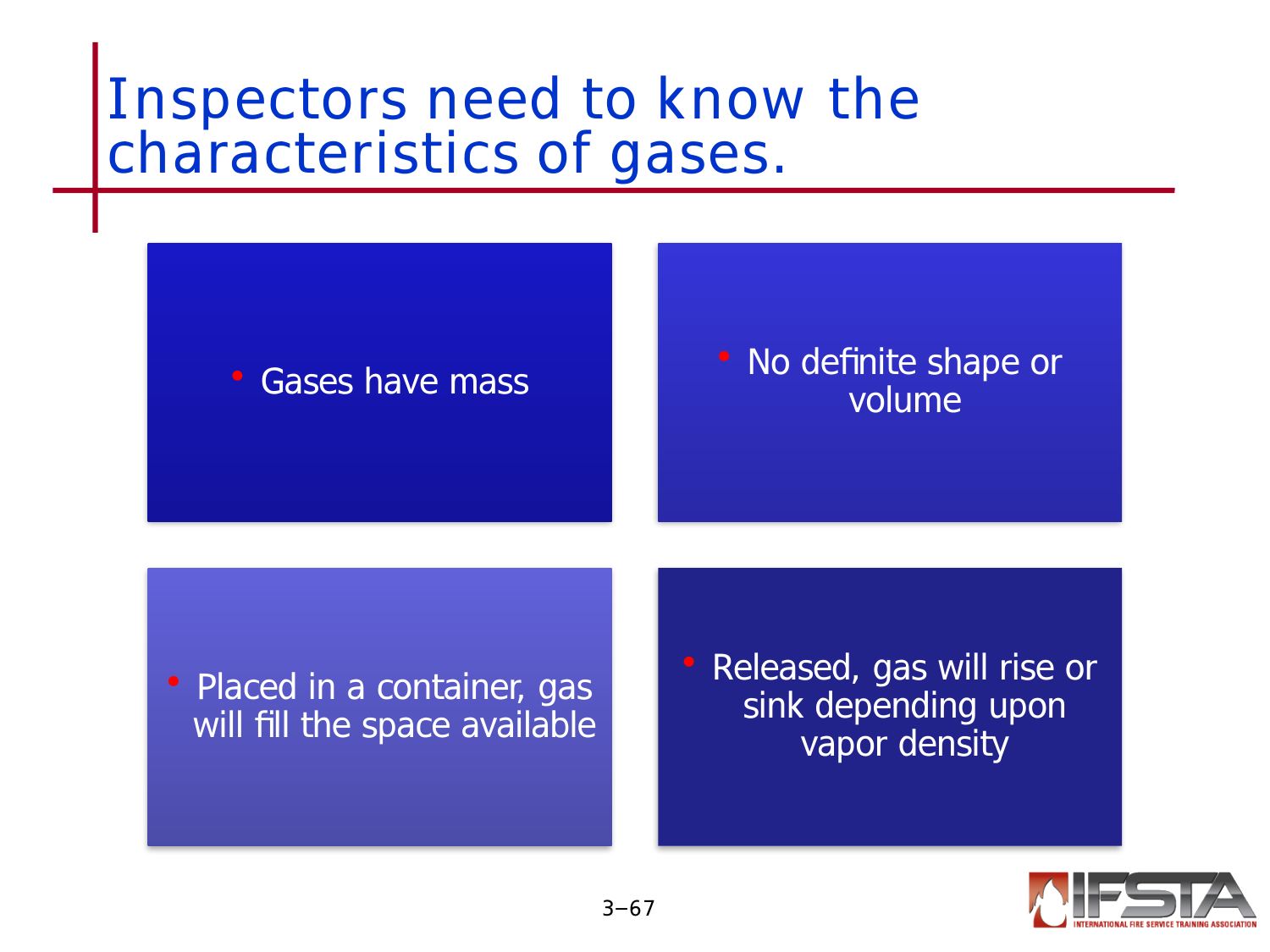

# Inspectors need to know the characteristics of gases.
Gases have mass
No definite shape or volume
Placed in a container, gas will fill the space available
Released, gas will rise or sink depending upon vapor density
3–67